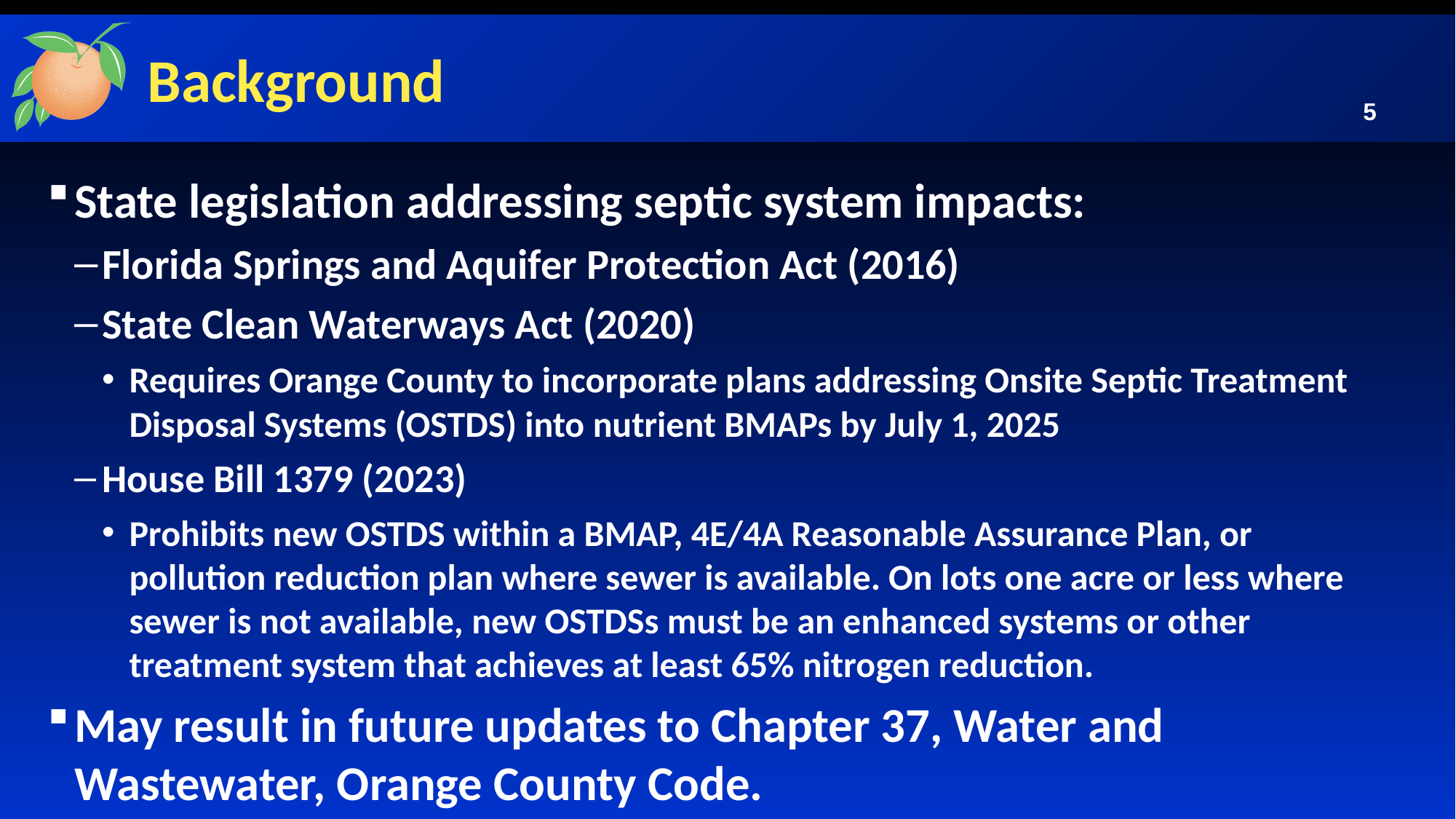

# Background
State legislation addressing septic system impacts:
Florida Springs and Aquifer Protection Act (2016)
State Clean Waterways Act (2020)
Requires Orange County to incorporate plans addressing Onsite Septic Treatment Disposal Systems (OSTDS) into nutrient BMAPs by July 1, 2025
House Bill 1379 (2023)
Prohibits new OSTDS within a BMAP, 4E/4A Reasonable Assurance Plan, or pollution reduction plan where sewer is available. On lots one acre or less where sewer is not available, new OSTDSs must be an enhanced systems or other treatment system that achieves at least 65% nitrogen reduction.
May result in future updates to Chapter 37, Water and Wastewater, Orange County Code.